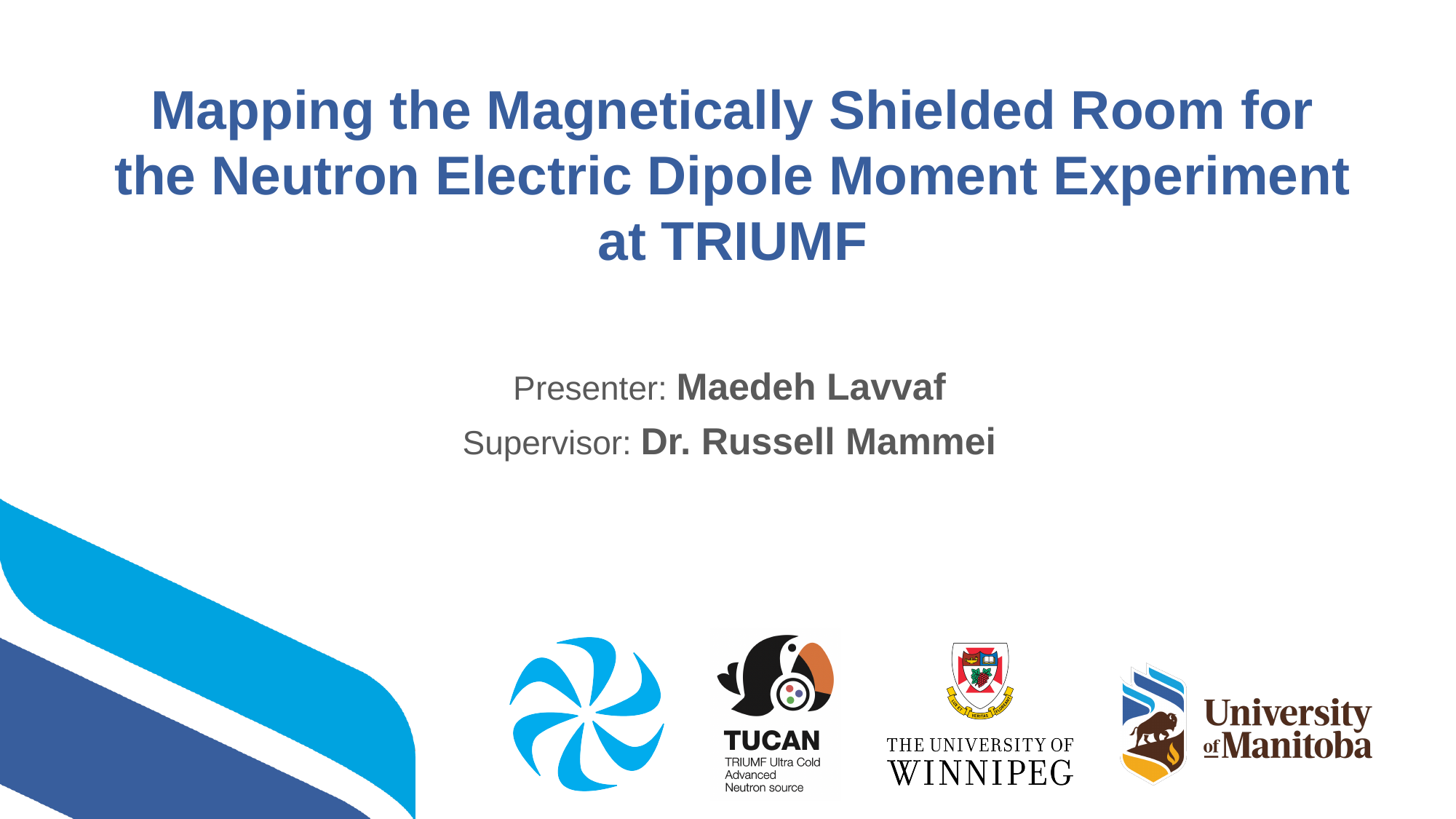

# Mapping the Magnetically Shielded Room for the Neutron Electric Dipole Moment Experiment at TRIUMF
Presenter: Maedeh Lavvaf
Supervisor: Dr. Russell Mammei